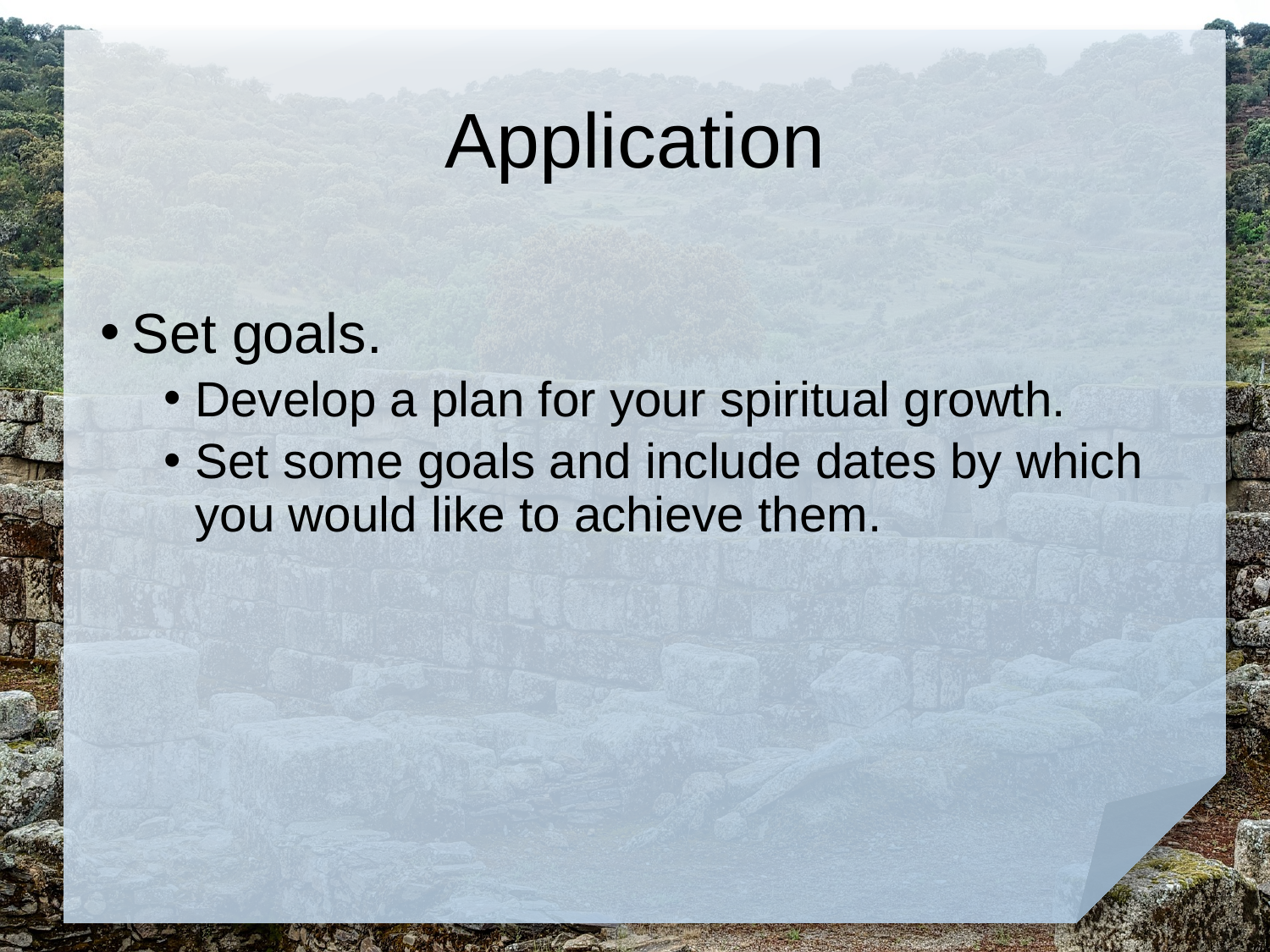

# Application
Set goals.
Develop a plan for your spiritual growth.
Set some goals and include dates by which you would like to achieve them.